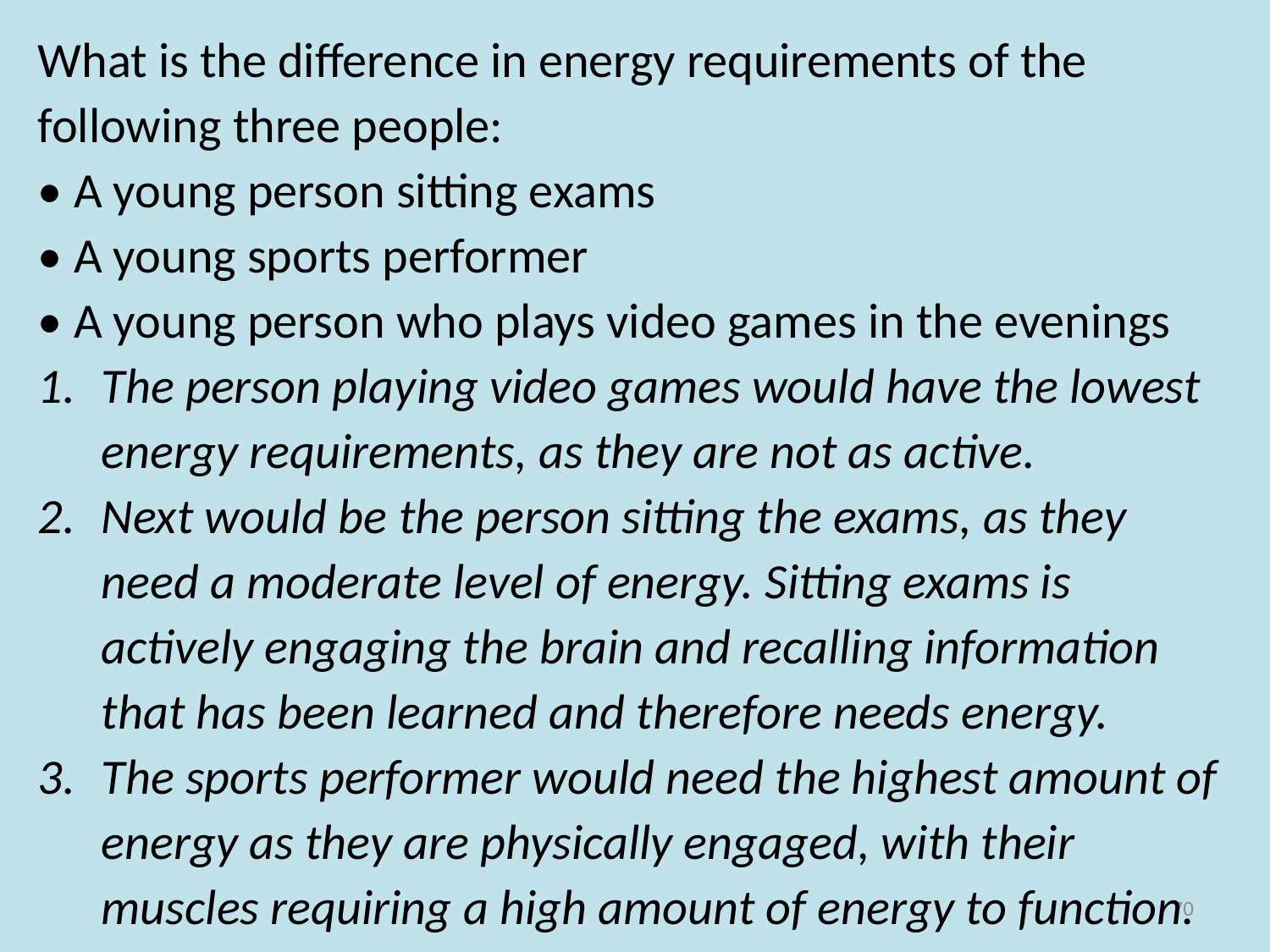

What is the difference in energy requirements of the following three people:
• A young person sitting exams
• A young sports performer
• A young person who plays video games in the evenings
The person playing video games would have the lowest energy requirements, as they are not as active.
Next would be the person sitting the exams, as they need a moderate level of energy. Sitting exams is actively engaging the brain and recalling information that has been learned and therefore needs energy.
The sports performer would need the highest amount of energy as they are physically engaged, with their muscles requiring a high amount of energy to function.

70